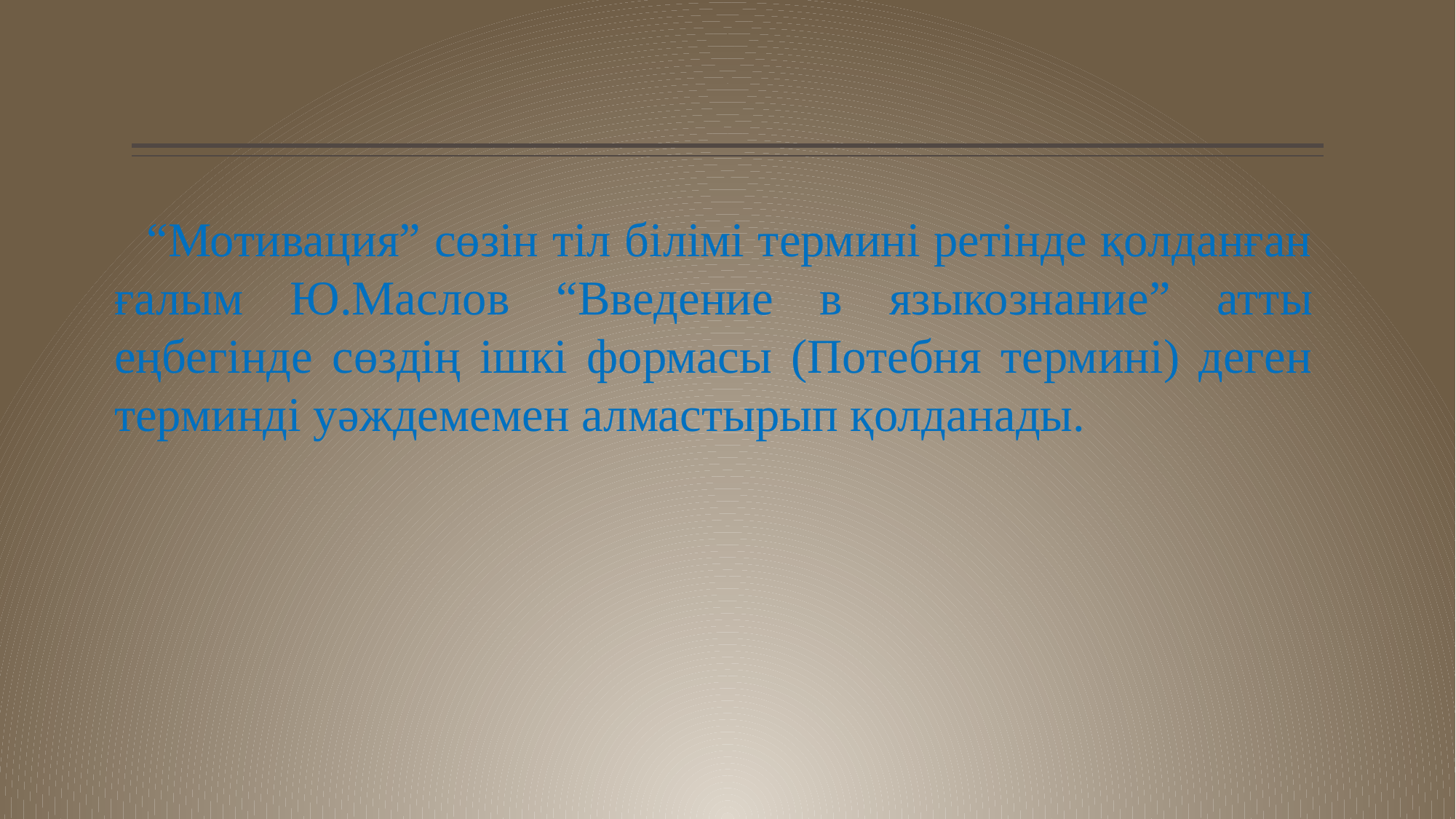

“Мотивация” сөзін тіл білімі термині ретінде қолданған ғалым Ю.Маслов “Введение в языкознание” атты еңбегінде сөздің ішкі формасы (Потебня термині) деген терминді уәждемемен алмастырып қолданады.